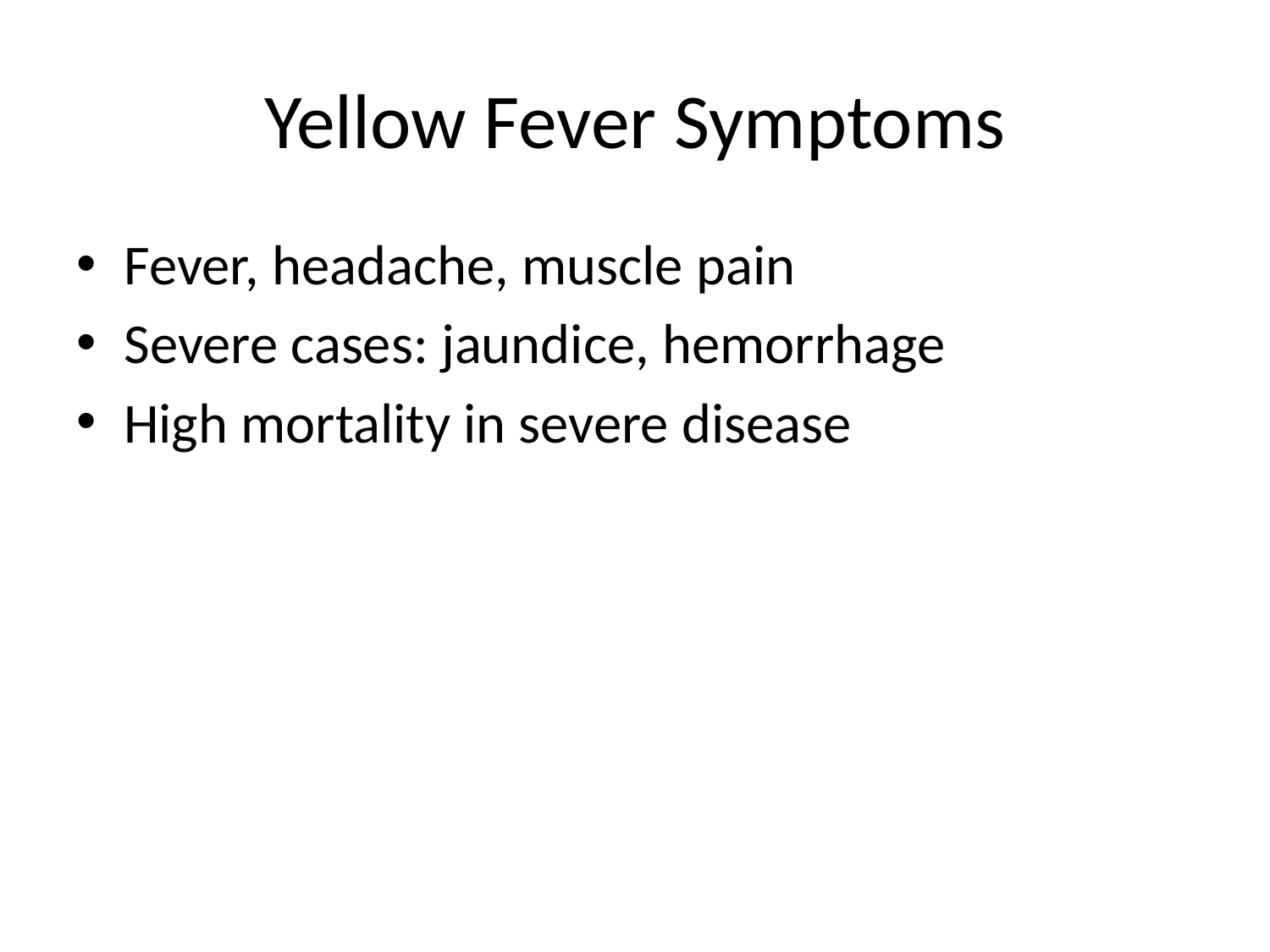

# Yellow Fever Symptoms
Fever, headache, muscle pain
Severe cases: jaundice, hemorrhage
High mortality in severe disease